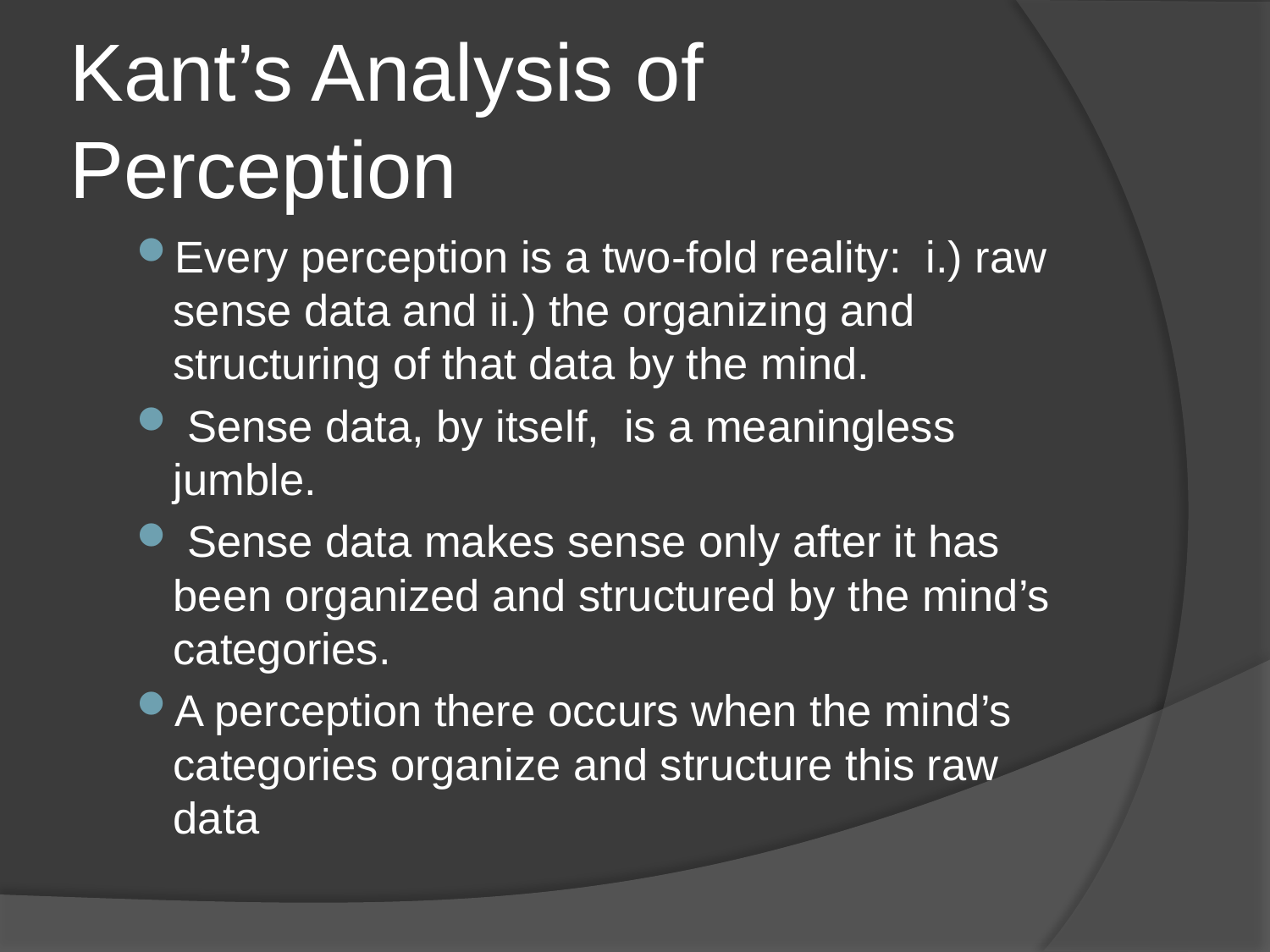

# Kant’s Analysis of Perception
Every perception is a two-fold reality:  i.) raw sense data and ii.) the organizing and structuring of that data by the mind.
 Sense data, by itself,  is a meaningless jumble.
 Sense data makes sense only after it has been organized and structured by the mind’s categories.
A perception there occurs when the mind’s categories organize and structure this raw data